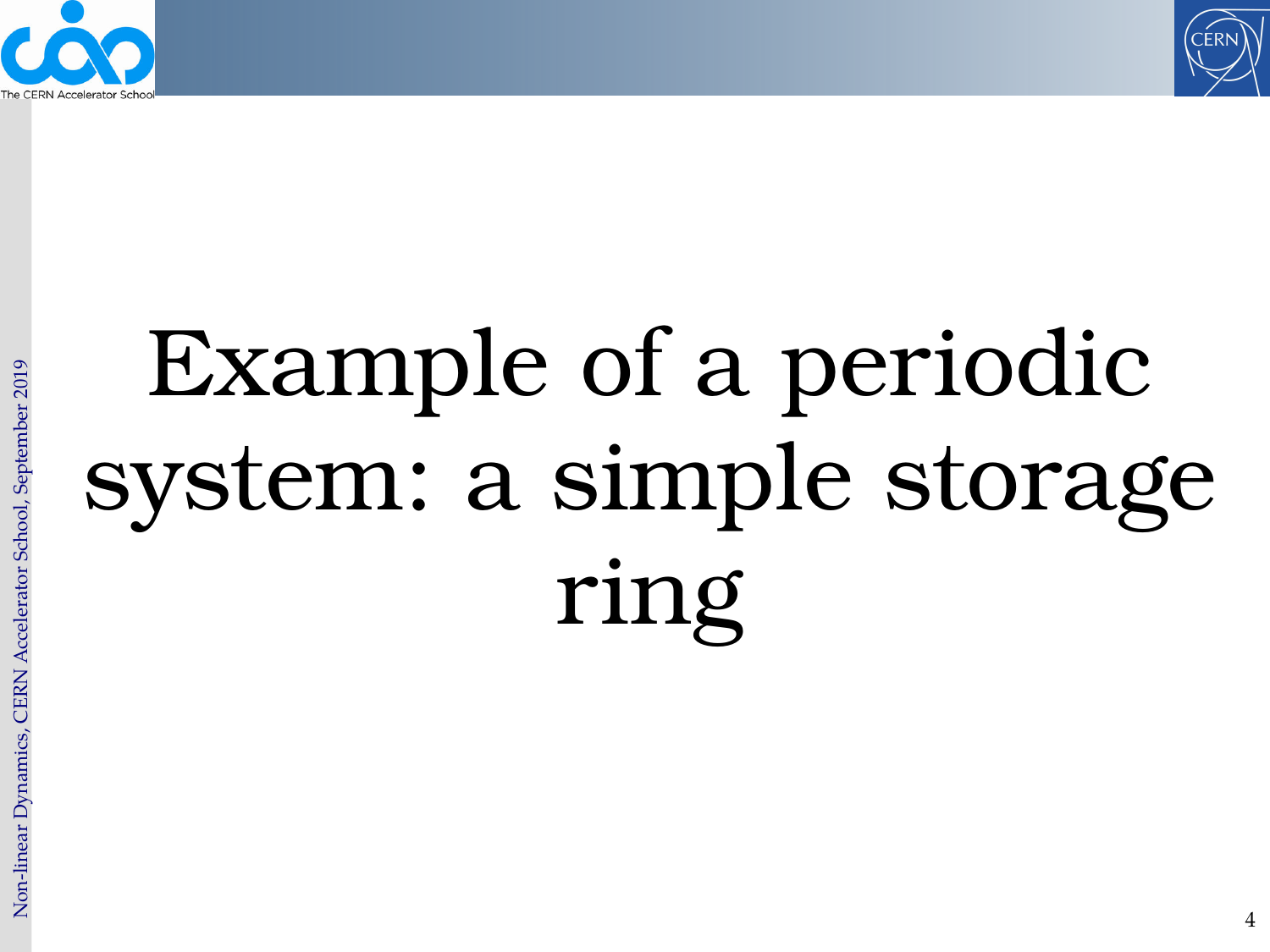

# Example of a periodic system: a simple storage ring